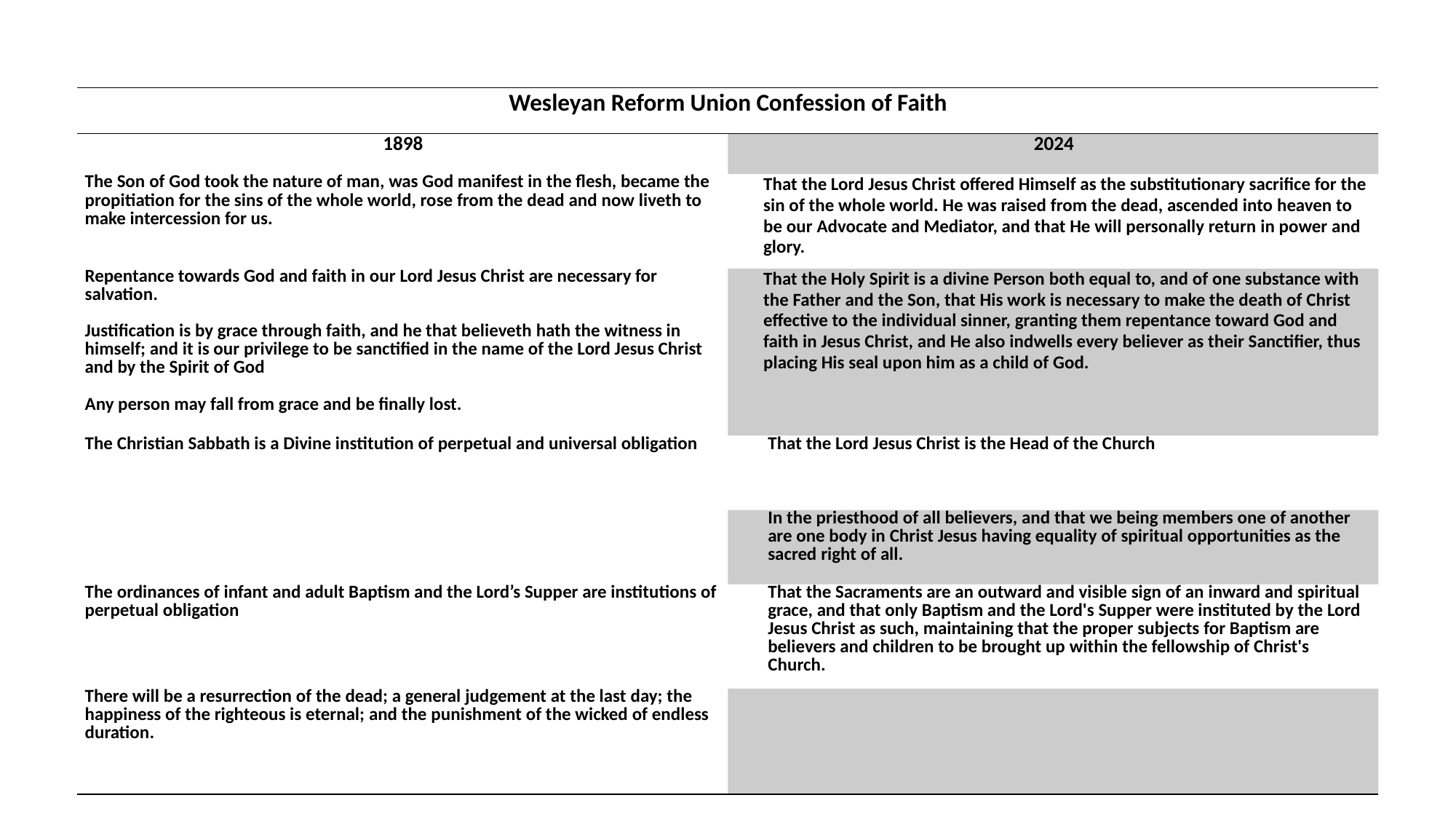

| Wesleyan Reform Union Confession of Faith |  |
| --- | --- |
| 1898 | 2024 |
| The Son of God took the nature of man, was God manifest in the flesh, became the propitiation for the sins of the whole world, rose from the dead and now liveth to make intercession for us. | That the Lord Jesus Christ offered Himself as the substitutionary sacrifice for the sin of the whole world. He was raised from the dead, ascended into heaven to be our Advocate and Mediator, and that He will personally return in power and glory. |
| Repentance towards God and faith in our Lord Jesus Christ are necessary for salvation.   Justification is by grace through faith, and he that believeth hath the witness in himself; and it is our privilege to be sanctified in the name of the Lord Jesus Christ and by the Spirit of God   Any person may fall from grace and be finally lost. | That the Holy Spirit is a divine Person both equal to, and of one substance with the Father and the Son, that His work is necessary to make the death of Christ effective to the individual sinner, granting them repentance toward God and faith in Jesus Christ, and He also indwells every believer as their Sanctifier, thus placing His seal upon him as a child of God. |
| The Christian Sabbath is a Divine institution of perpetual and universal obligation | That the Lord Jesus Christ is the Head of the Church |
|  | In the priesthood of all believers, and that we being members one of another are one body in Christ Jesus having equality of spiritual opportunities as the sacred right of all. |
| The ordinances of infant and adult Baptism and the Lord’s Supper are institutions of perpetual obligation | That the Sacraments are an outward and visible sign of an inward and spiritual grace, and that only Baptism and the Lord's Supper were instituted by the Lord Jesus Christ as such, maintaining that the proper subjects for Baptism are believers and children to be brought up within the fellowship of Christ's Church. |
| There will be a resurrection of the dead; a general judgement at the last day; the happiness of the righteous is eternal; and the punishment of the wicked of endless duration. |  |